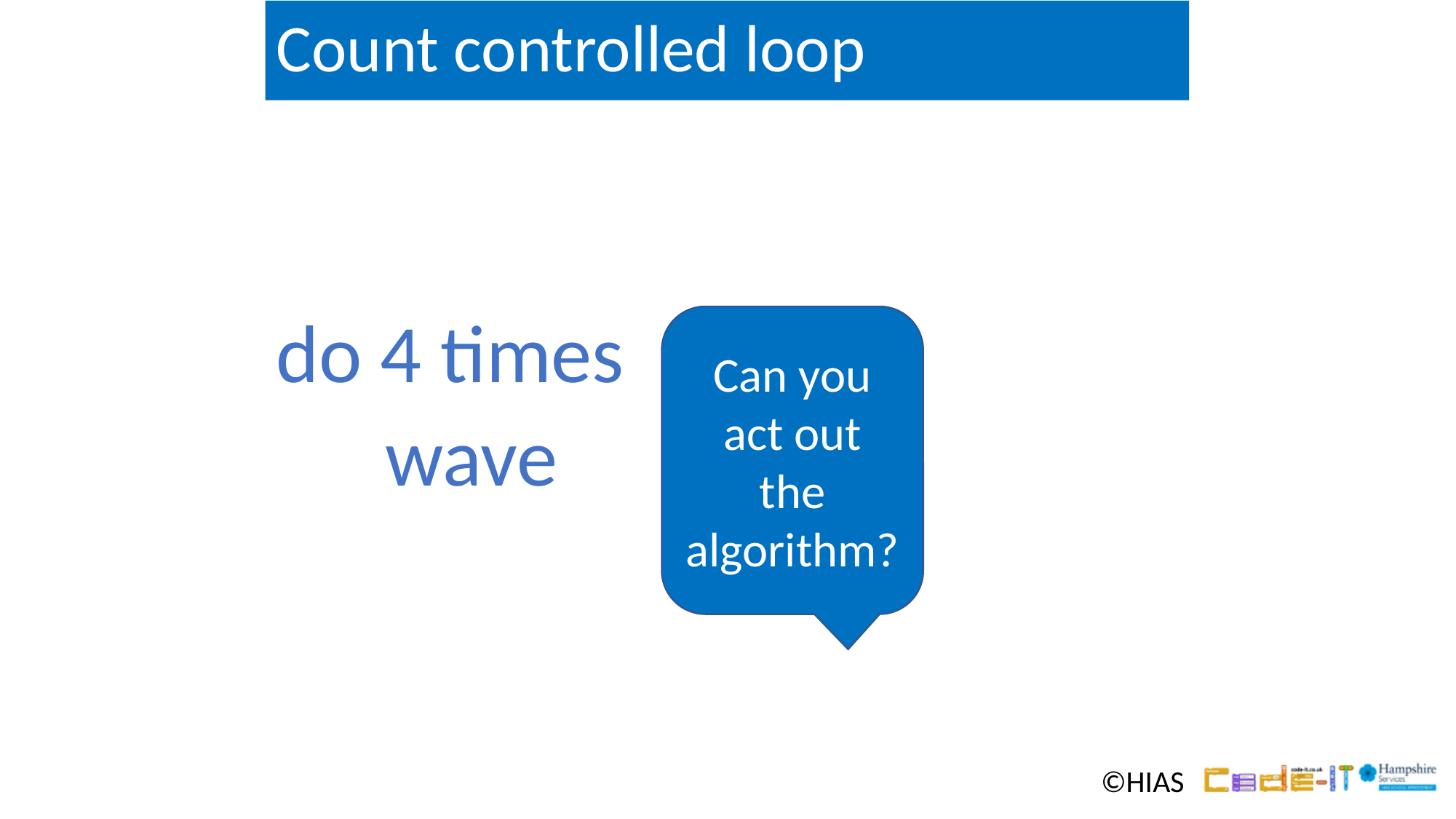

# Count controlled loop
Can you act out the algorithm?
do 4 times
	wave